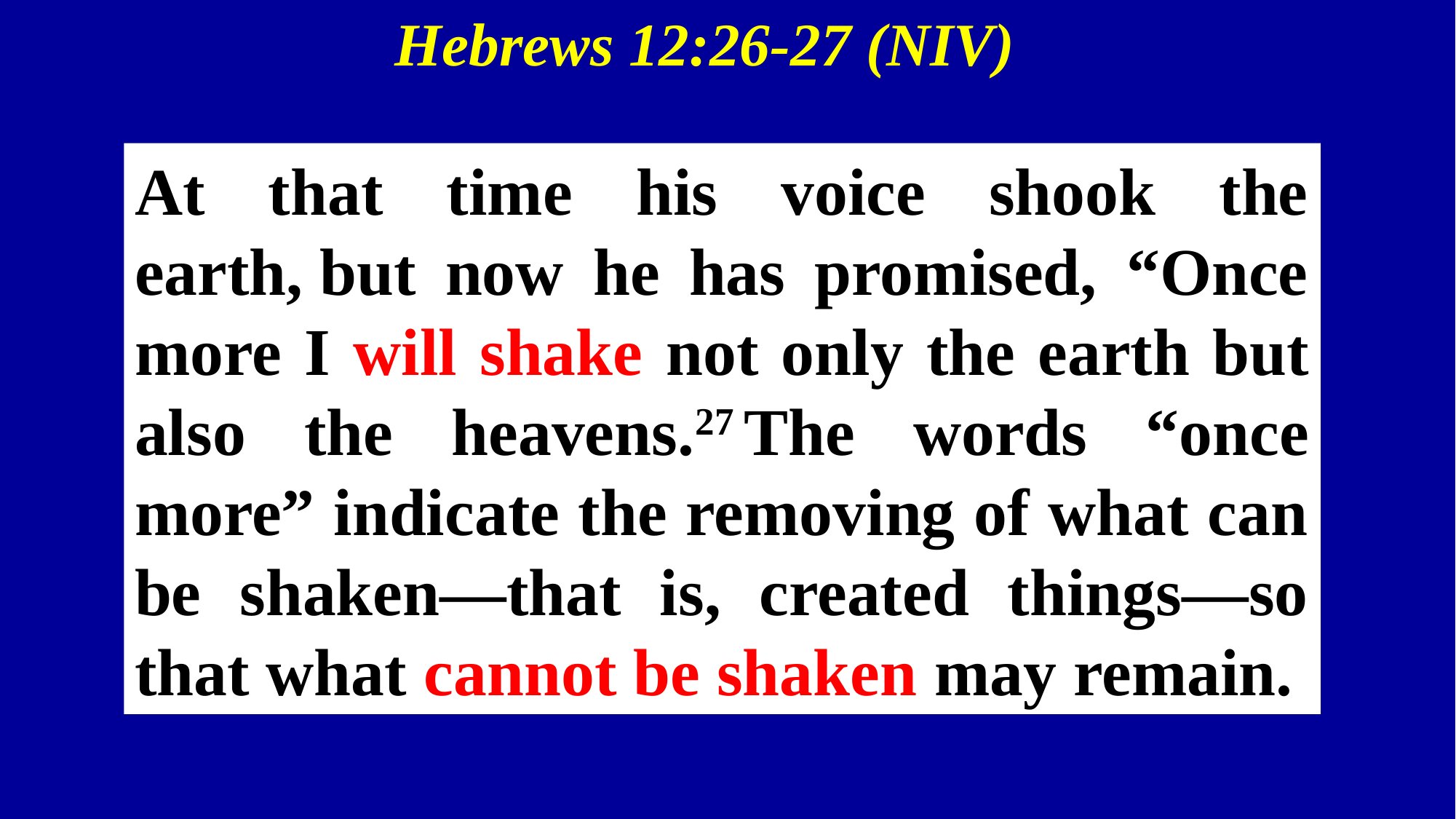

Hebrews 12:26-27 (NIV)
At that time his voice shook the earth, but now he has promised, “Once more I will shake not only the earth but also the heavens.27 The words “once more” indicate the removing of what can be shaken—that is, created things—so that what cannot be shaken may remain.